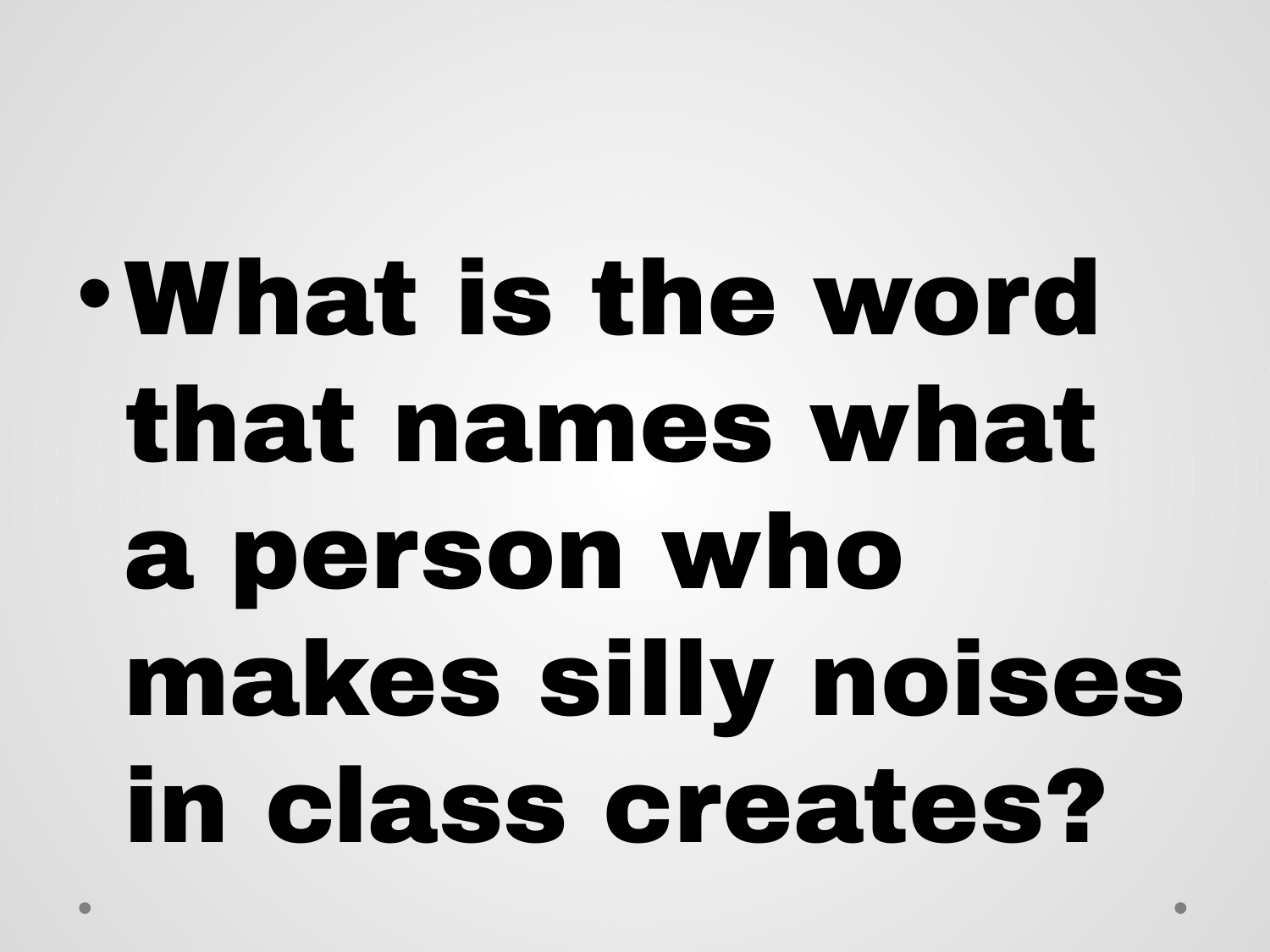

#
What is the word that names what a person who makes silly noises in class creates?